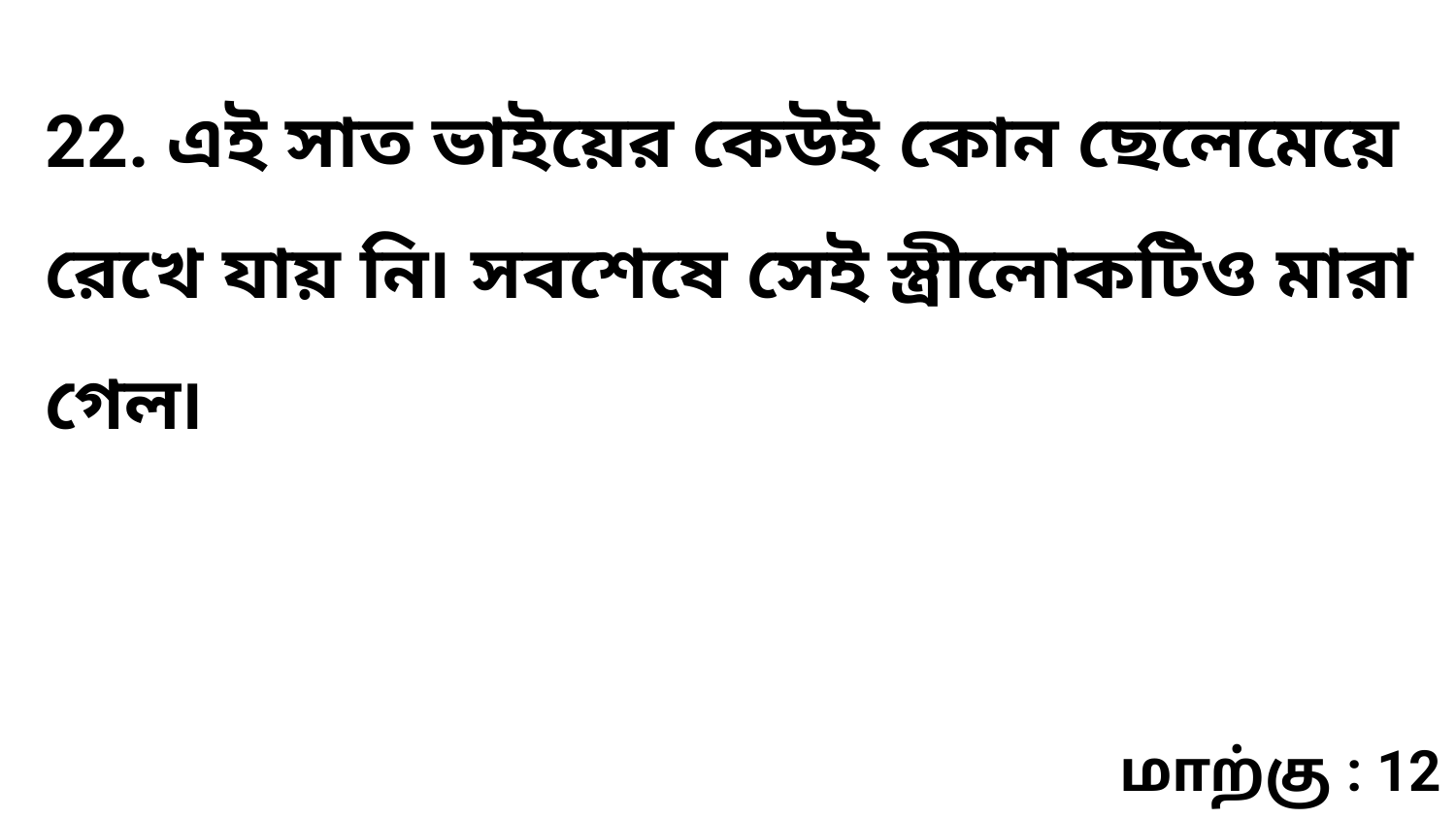

22. এই সাত ভাইয়ের কেউই কোন ছেলেমেয়ে রেখে যায় নি৷ সবশেষে সেই স্ত্রীলোকটিও মারা গেল৷
மாற்கு : 12